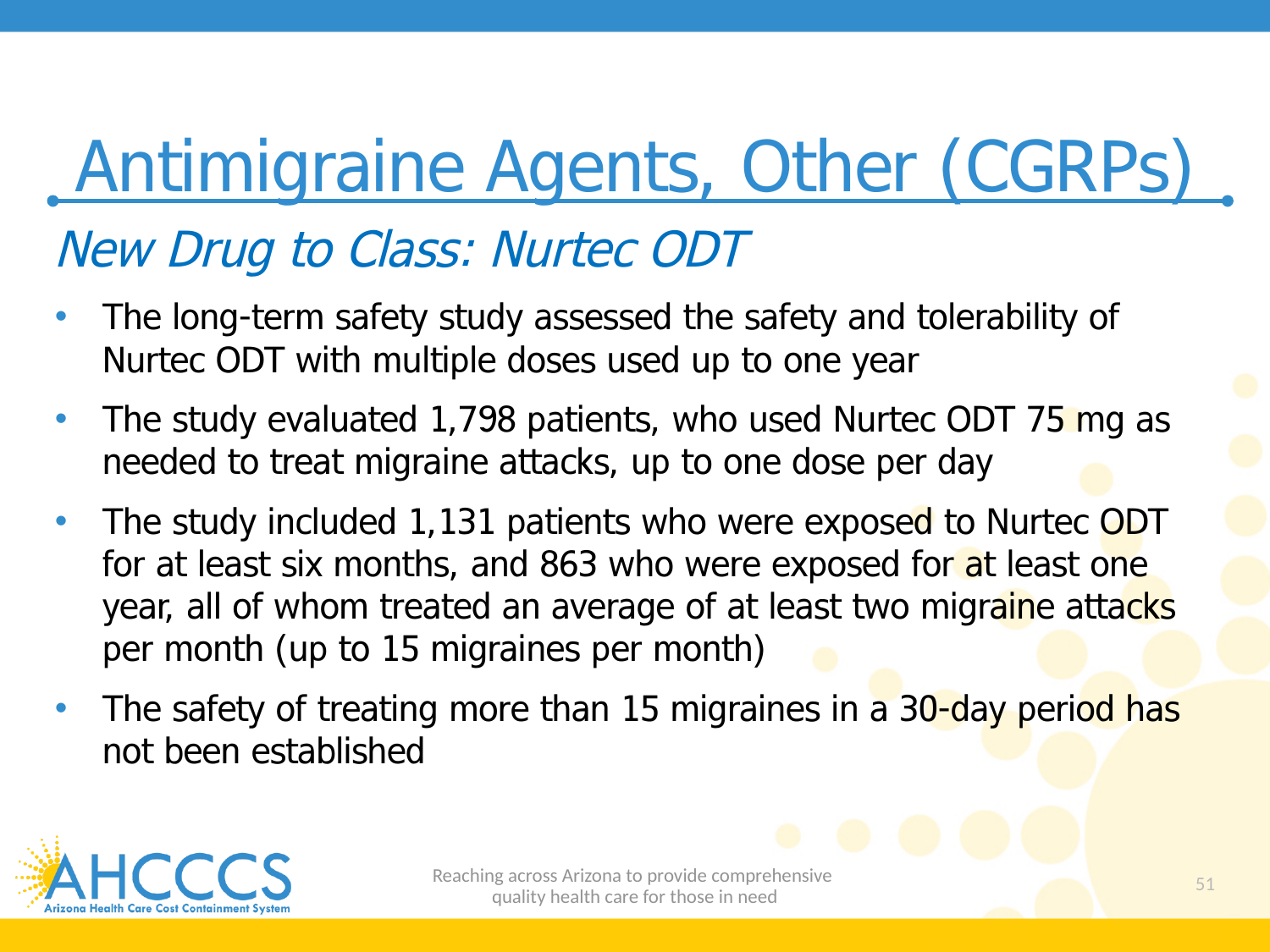

# Antimigraine Agents, Other (CGRPs)
New Drug to Class: Nurtec ODT
The long-term safety study assessed the safety and tolerability of Nurtec ODT with multiple doses used up to one year
The study evaluated 1,798 patients, who used Nurtec ODT 75 mg as needed to treat migraine attacks, up to one dose per day
The study included 1,131 patients who were exposed to Nurtec ODT for at least six months, and 863 who were exposed for at least one year, all of whom treated an average of at least two migraine attacks per month (up to 15 migraines per month)
The safety of treating more than 15 migraines in a 30-day period has not been established

Reaching across Arizona to provide comprehensive
quality health care for those in need
51